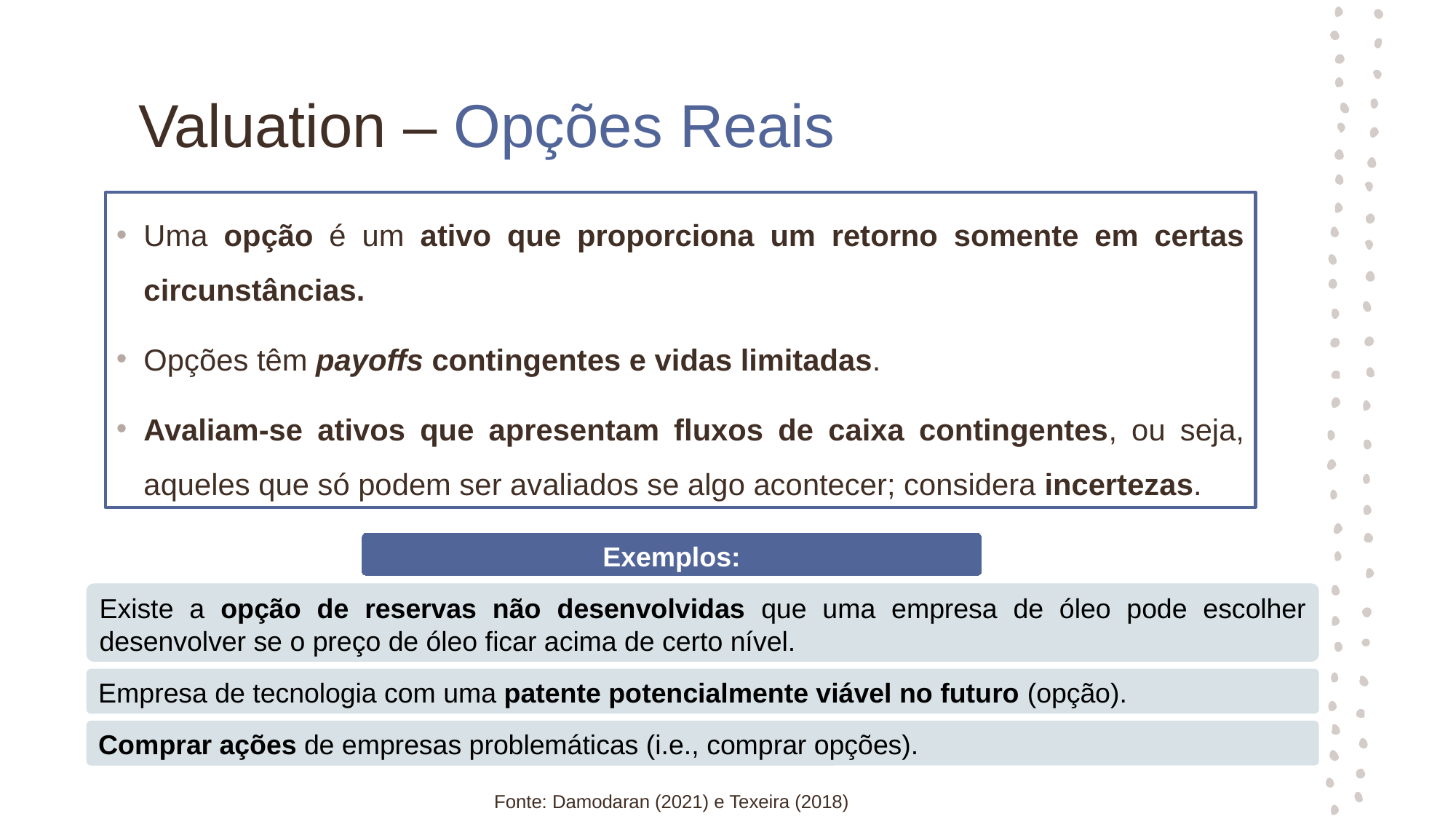

# Valuation – Opções Reais
Uma opção é um ativo que proporciona um retorno somente em certas circunstâncias.
Opções têm payoffs contingentes e vidas limitadas.
Avaliam-se ativos que apresentam fluxos de caixa contingentes, ou seja, aqueles que só podem ser avaliados se algo acontecer; considera incertezas.
Exemplos:
Existe a opção de reservas não desenvolvidas que uma empresa de óleo pode escolher desenvolver se o preço de óleo ficar acima de certo nível.
Empresa de tecnologia com uma patente potencialmente viável no futuro (opção).
Comprar ações de empresas problemáticas (i.e., comprar opções).
Fonte: Damodaran (2021) e Texeira (2018)